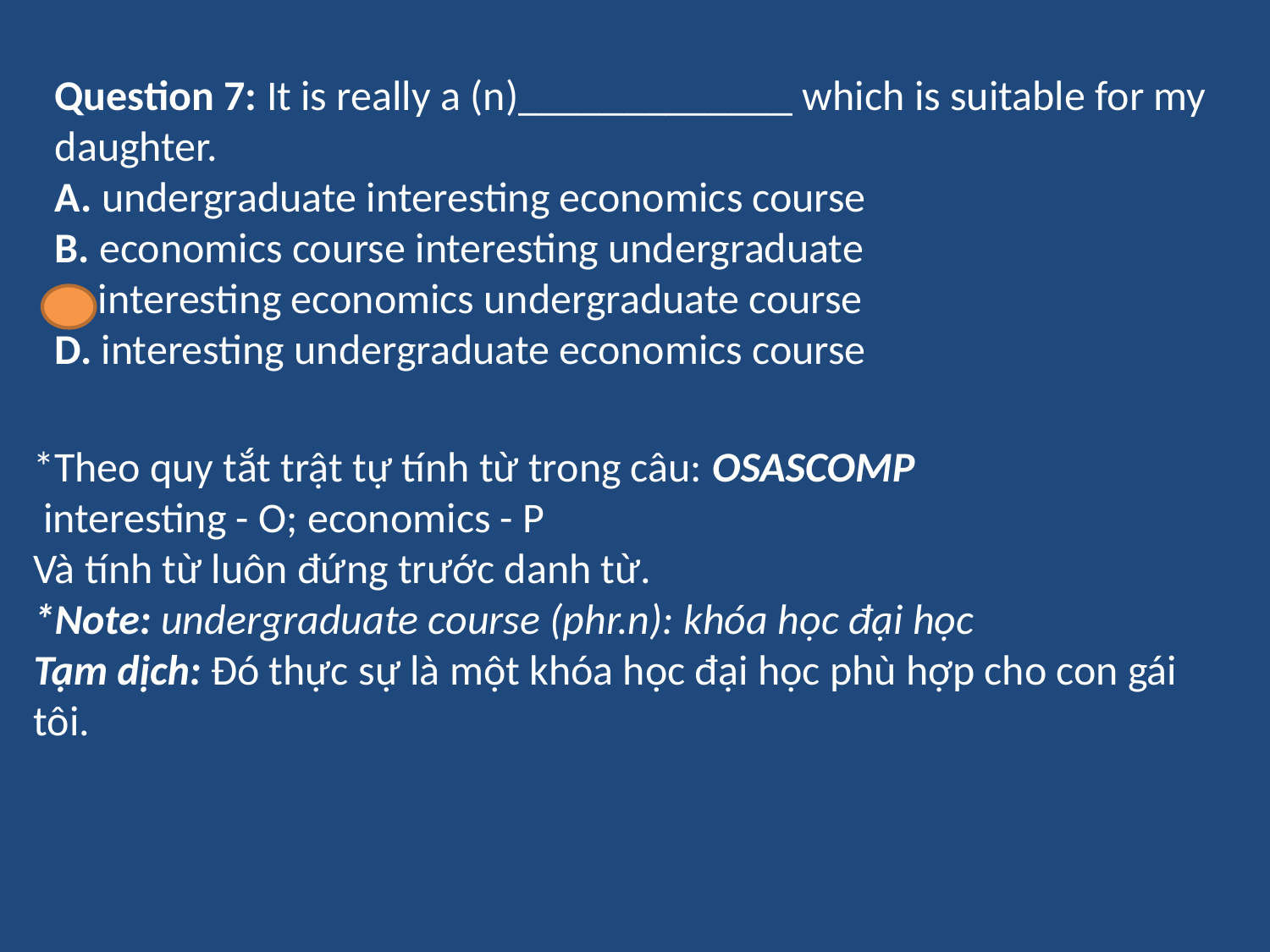

Question 7: It is really a (n)_____________ which is suitable for my daughter.
A. undergraduate interesting economics course
B. economics course interesting undergraduate
C. interesting economics undergraduate course
D. interesting undergraduate economics course

*Theo quy tắt trật tự tính từ trong câu: OSASCOMP
 interesting - O; economics - P
Và tính từ luôn đứng trước danh từ.
*Note: undergraduate course (phr.n): khóa học đại học
Tạm dịch: Đó thực sự là một khóa học đại học phù hợp cho con gái tôi.